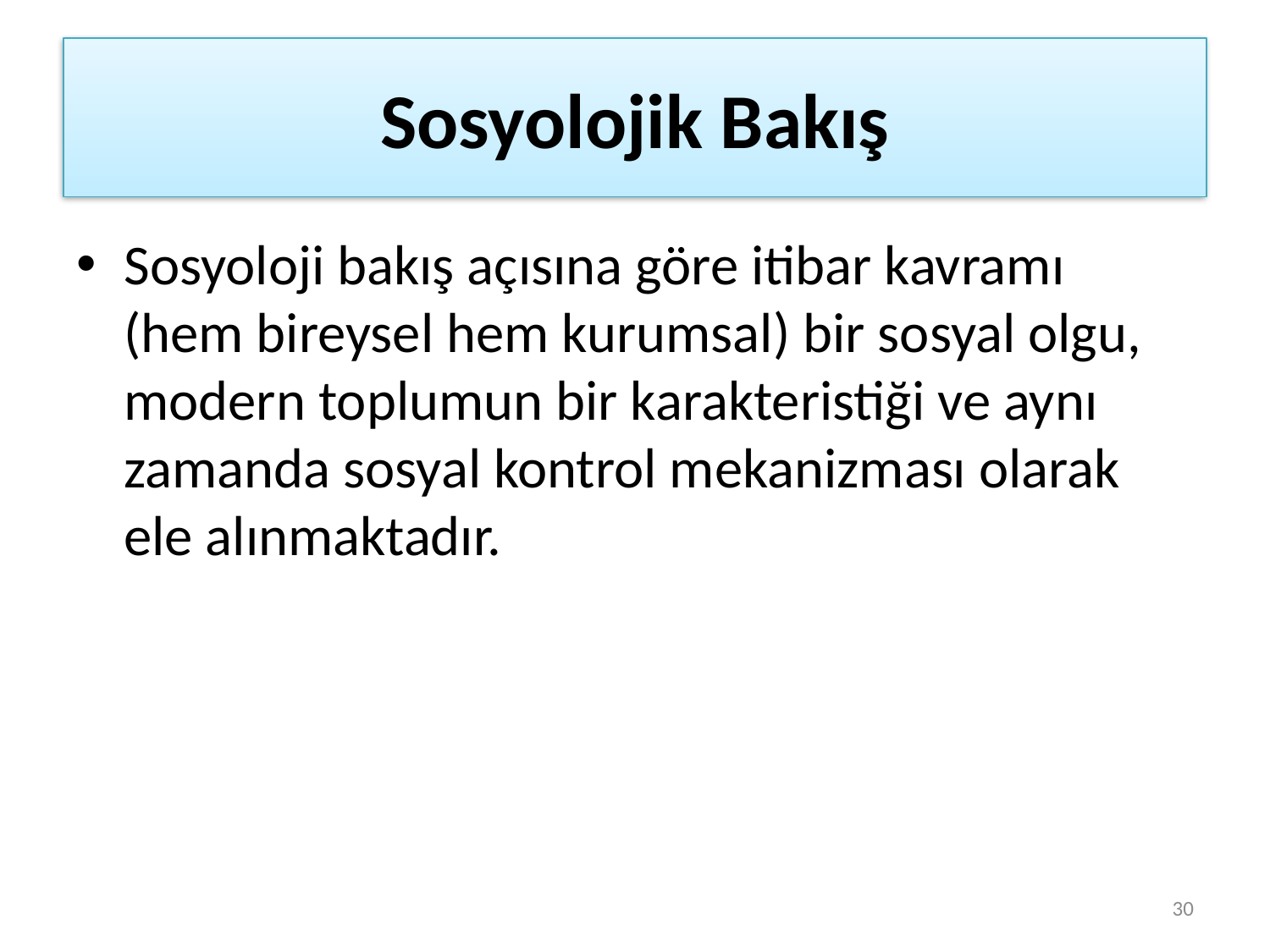

# Sosyolojik Bakış
Sosyoloji bakış açısına göre itibar kavramı (hem bireysel hem kurumsal) bir sosyal olgu, modern toplumun bir karakteristiği ve aynı zamanda sosyal kontrol mekanizması olarak ele alınmaktadır.
30